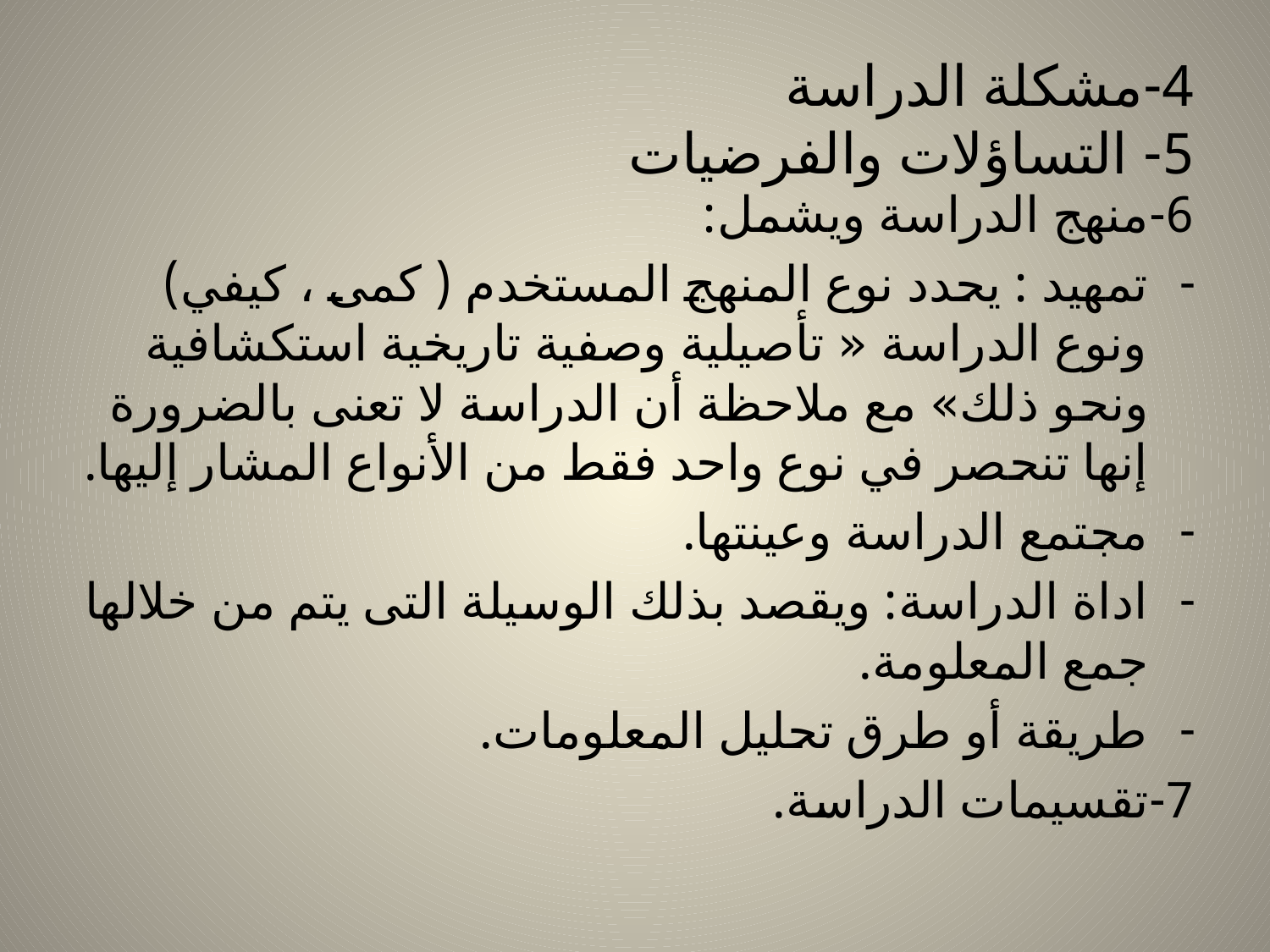

# 4-مشكلة الدراسة 5- التساؤلات والفرضيات
6-منهج الدراسة ويشمل:
تمهيد : يحدد نوع المنهج المستخدم ( كمى ، كيفي) ونوع الدراسة « تأصيلية وصفية تاريخية استكشافية ونحو ذلك» مع ملاحظة أن الدراسة لا تعنى بالضرورة إنها تنحصر في نوع واحد فقط من الأنواع المشار إليها.
مجتمع الدراسة وعينتها.
اداة الدراسة: ويقصد بذلك الوسيلة التى يتم من خلالها جمع المعلومة.
طريقة أو طرق تحليل المعلومات.
7-تقسيمات الدراسة.